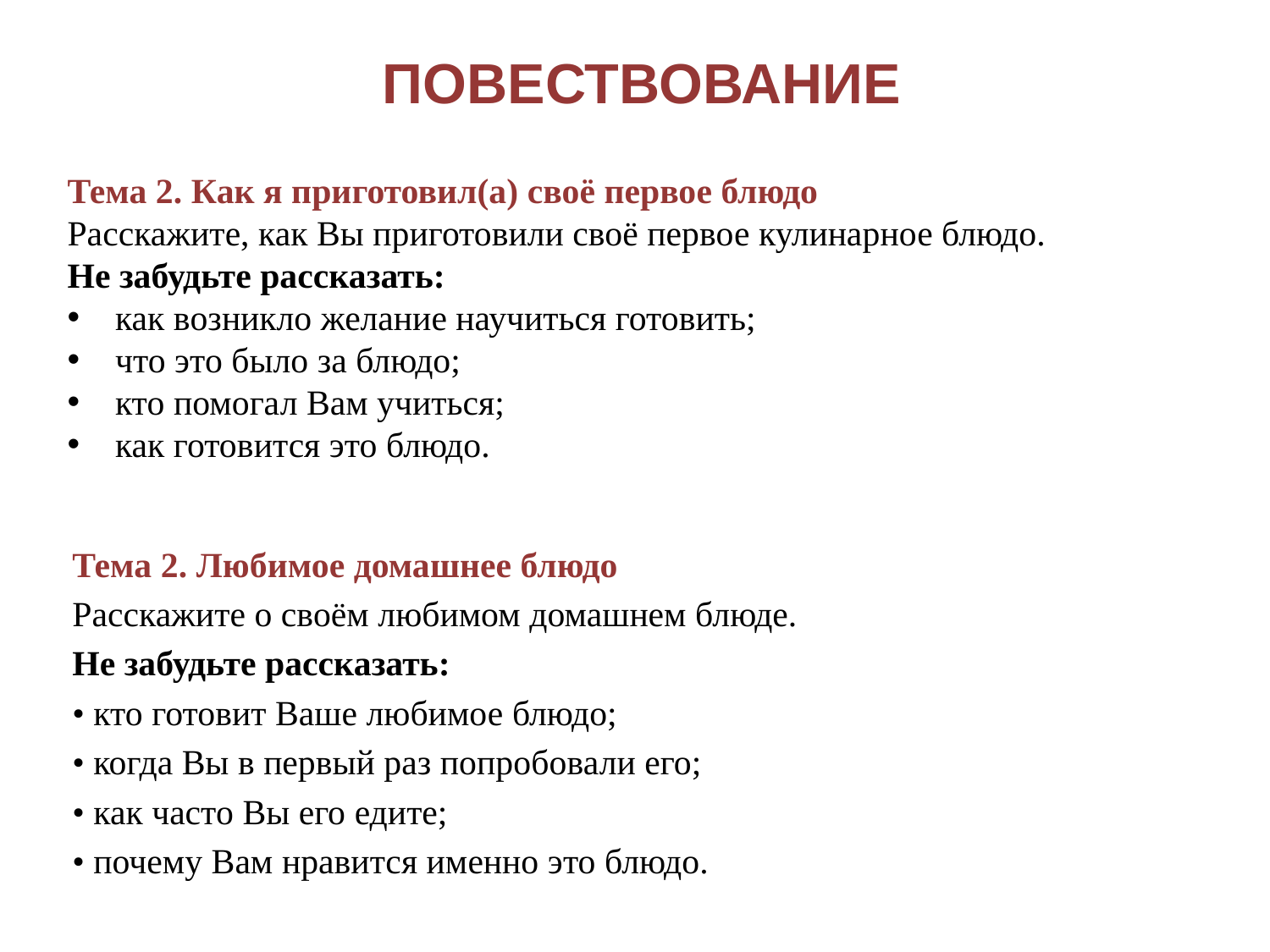

ПОВЕСТВОВАНИЕ
Тема 2. Как я приготовил(а) своё первое блюдо
Расскажите, как Вы приготовили своё первое кулинарное блюдо.
Не забудьте рассказать:
как возникло желание научиться готовить;
что это было за блюдо;
кто помогал Вам учиться;
как готовится это блюдо.
Тема 2. Любимое домашнее блюдо
Расскажите о своём любимом домашнем блюде.
Не забудьте рассказать:
• кто готовит Ваше любимое блюдо;
• когда Вы в первый раз попробовали его;
• как часто Вы его едите;
• почему Вам нравится именно это блюдо.